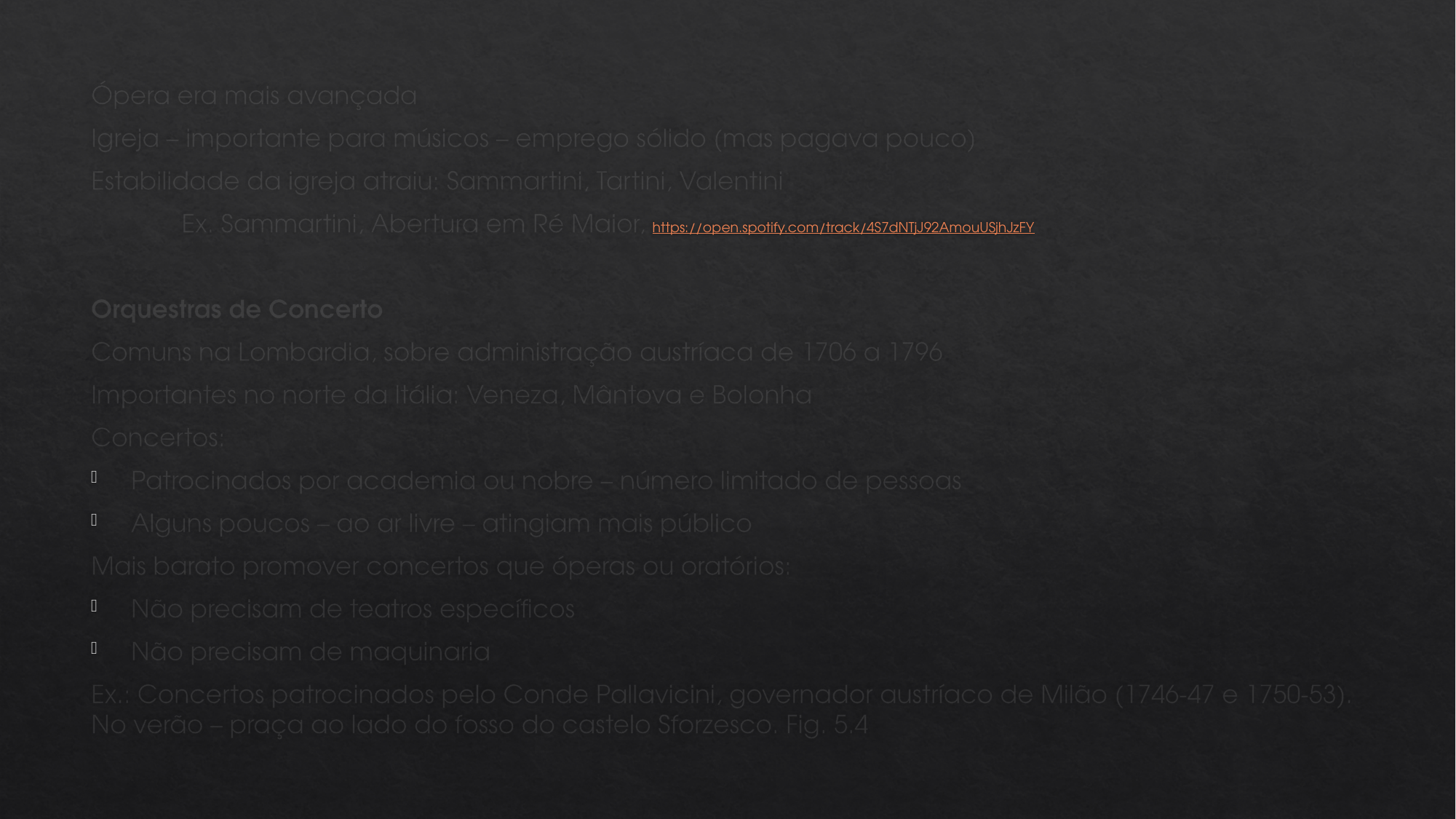

Ópera era mais avançada
Igreja – importante para músicos – emprego sólido (mas pagava pouco)
Estabilidade da igreja atraiu: Sammartini, Tartini, Valentini
	Ex. Sammartini, Abertura em Ré Maior, https://open.spotify.com/track/4S7dNTjJ92AmouUSjhJzFY

Orquestras de Concerto
Comuns na Lombardia, sobre administração austríaca de 1706 a 1796
Importantes no norte da Itália: Veneza, Mântova e Bolonha
Concertos:
Patrocinados por academia ou nobre – número limitado de pessoas
Alguns poucos – ao ar livre – atingiam mais público
Mais barato promover concertos que óperas ou oratórios:
Não precisam de teatros específicos
Não precisam de maquinaria
Ex.: Concertos patrocinados pelo Conde Pallavicini, governador austríaco de Milão (1746-47 e 1750-53). No verão – praça ao lado do fosso do castelo Sforzesco. Fig. 5.4